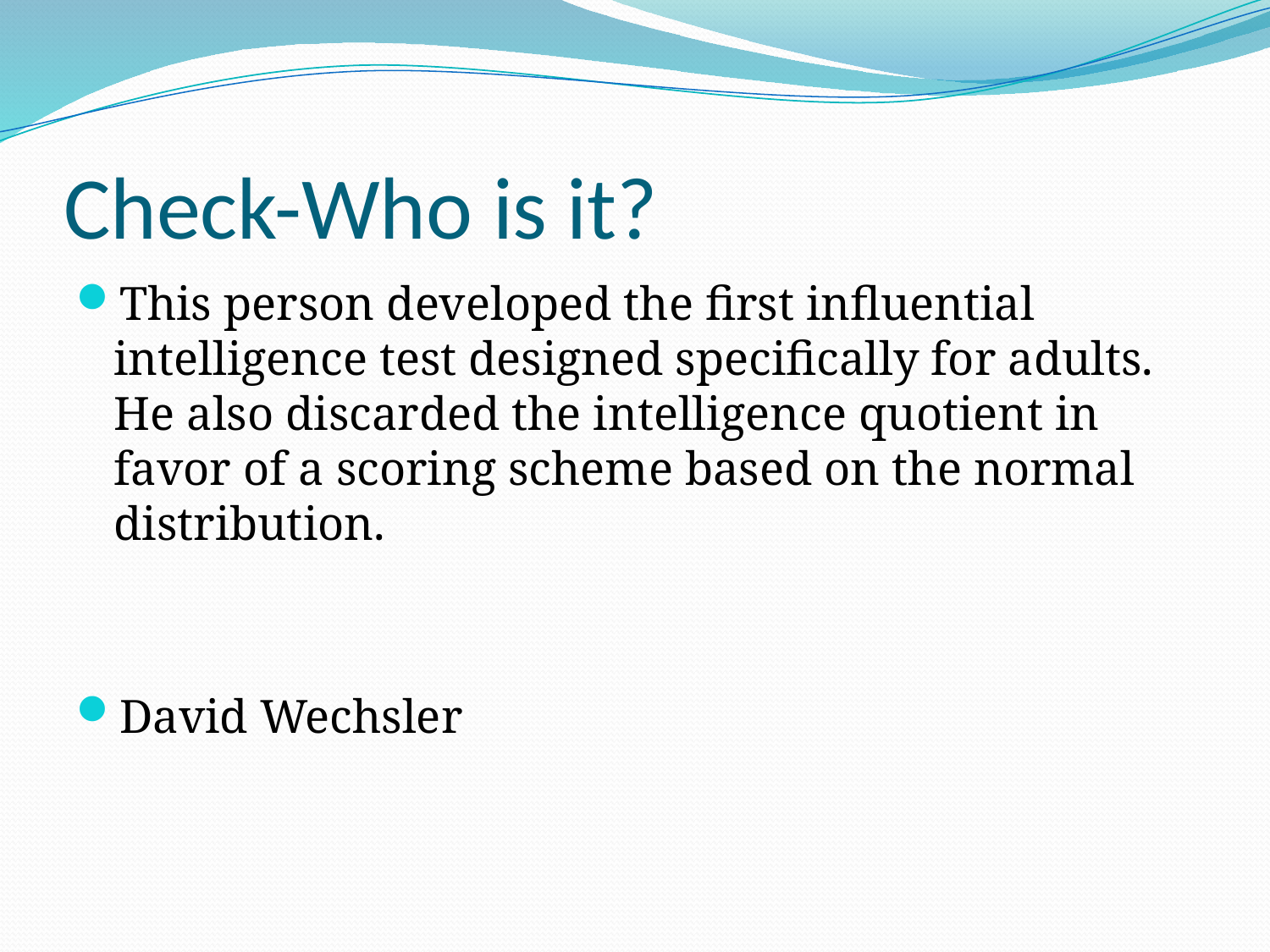

# Check-Who is it?
This person developed the first influential intelligence test designed specifically for adults. He also discarded the intelligence quotient in favor of a scoring scheme based on the normal distribution.

David Wechsler